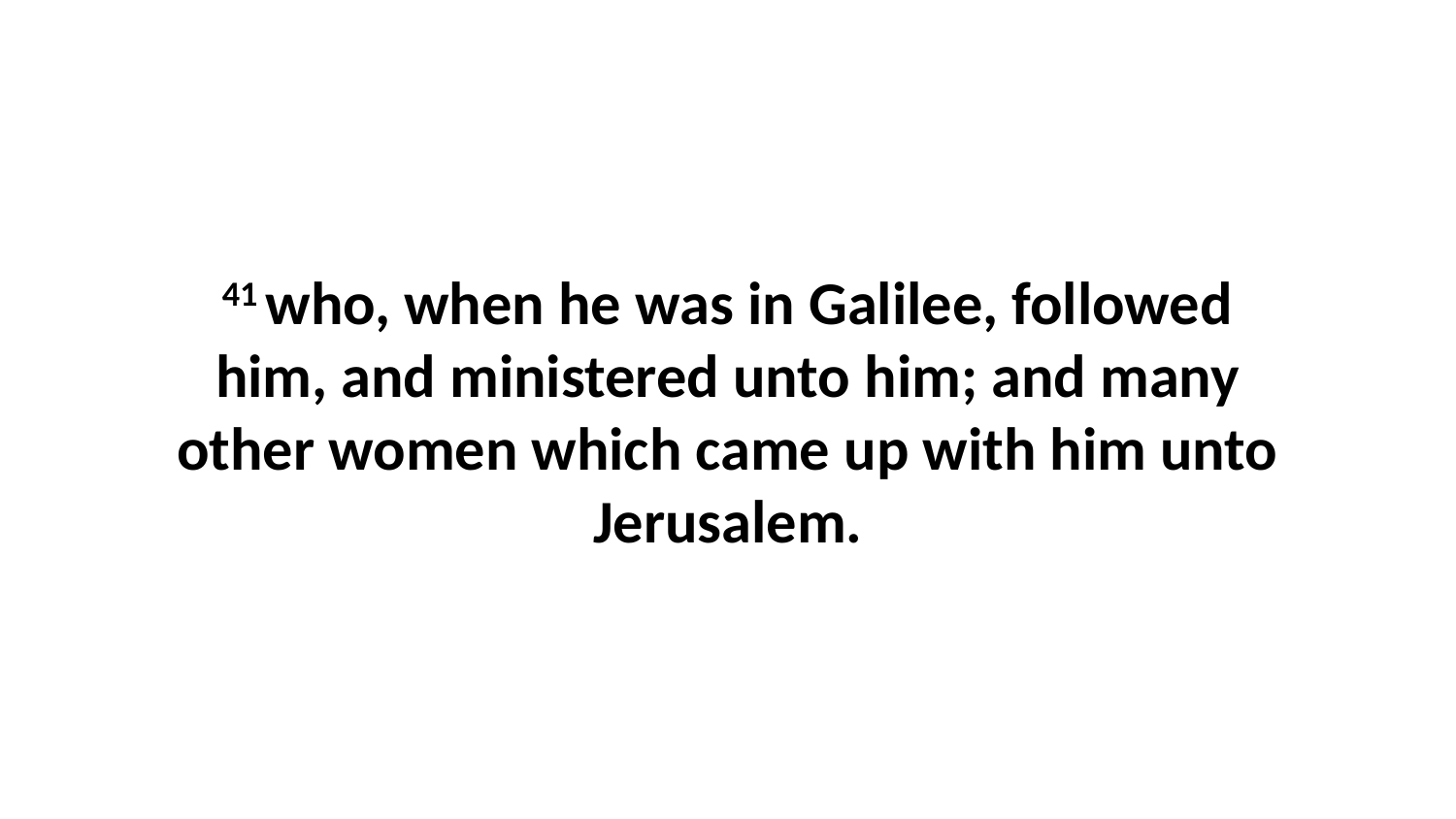

41 who, when he was in Galilee, followed him, and ministered unto him; and many other women which came up with him unto Jerusalem.